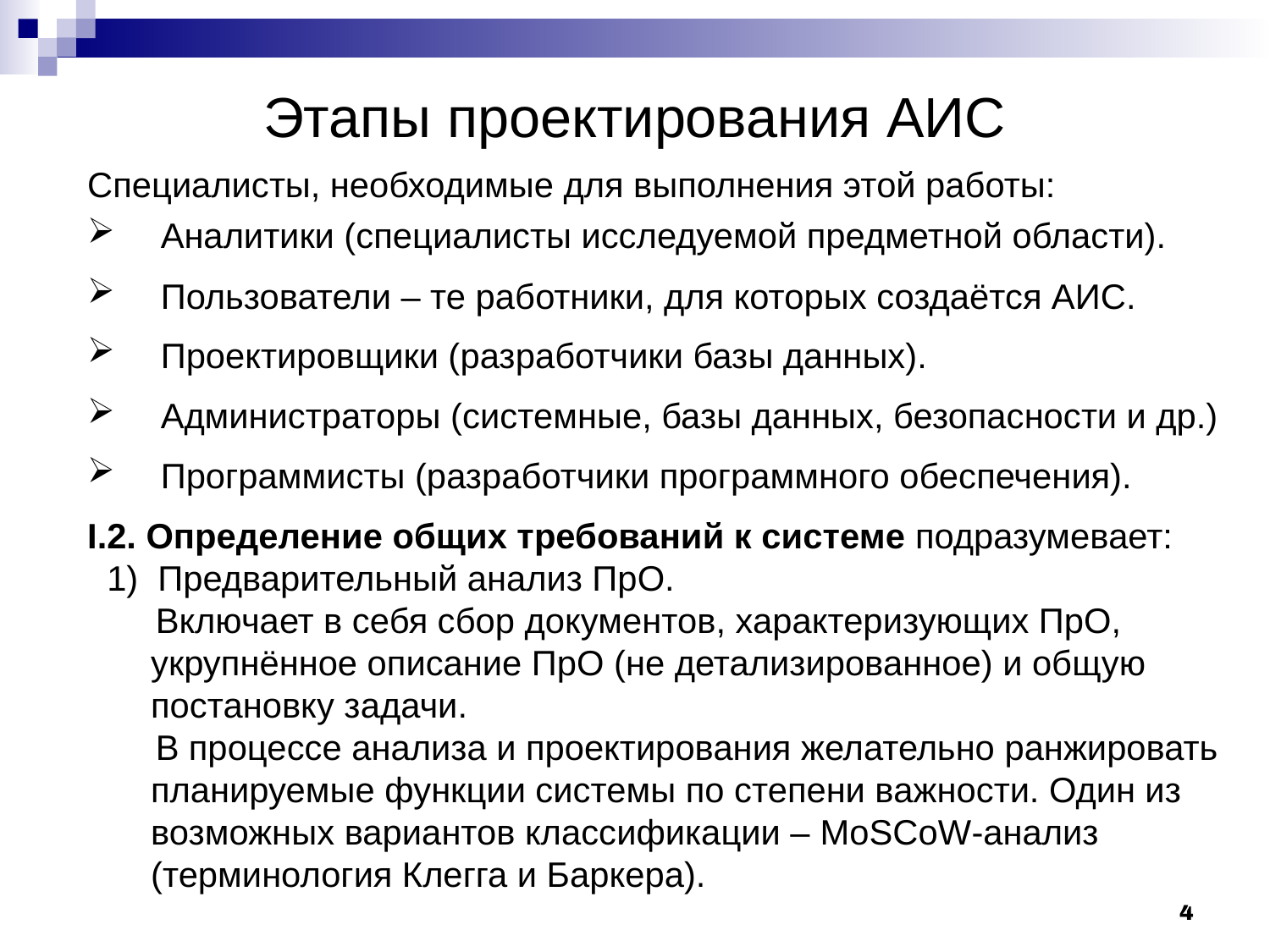

# Этапы проектирования АИС
Специалисты, необходимые для выполнения этой работы:
 Аналитики (специалисты исследуемой предметной области).
 Пользователи – те работники, для которых создаётся АИС.
 Проектировщики (разработчики базы данных).
 Администраторы (системные, базы данных, безопасности и др.)
 Программисты (разработчики программного обеспечения).
I.2. Определение общих требований к системе подразумевает:
  1)  Предварительный анализ ПрО.
       Включает в себя сбор документов, характеризующих ПрО, укрупнённое описание ПрО (не детализированное) и общую постановку задачи.
       В процессе анализа и проектирования желательно ранжировать планируемые функции системы по степени важности. Один из возможных вариантов классификации – MoSCoW-анализ (терминология Клегга и Баркера).
4